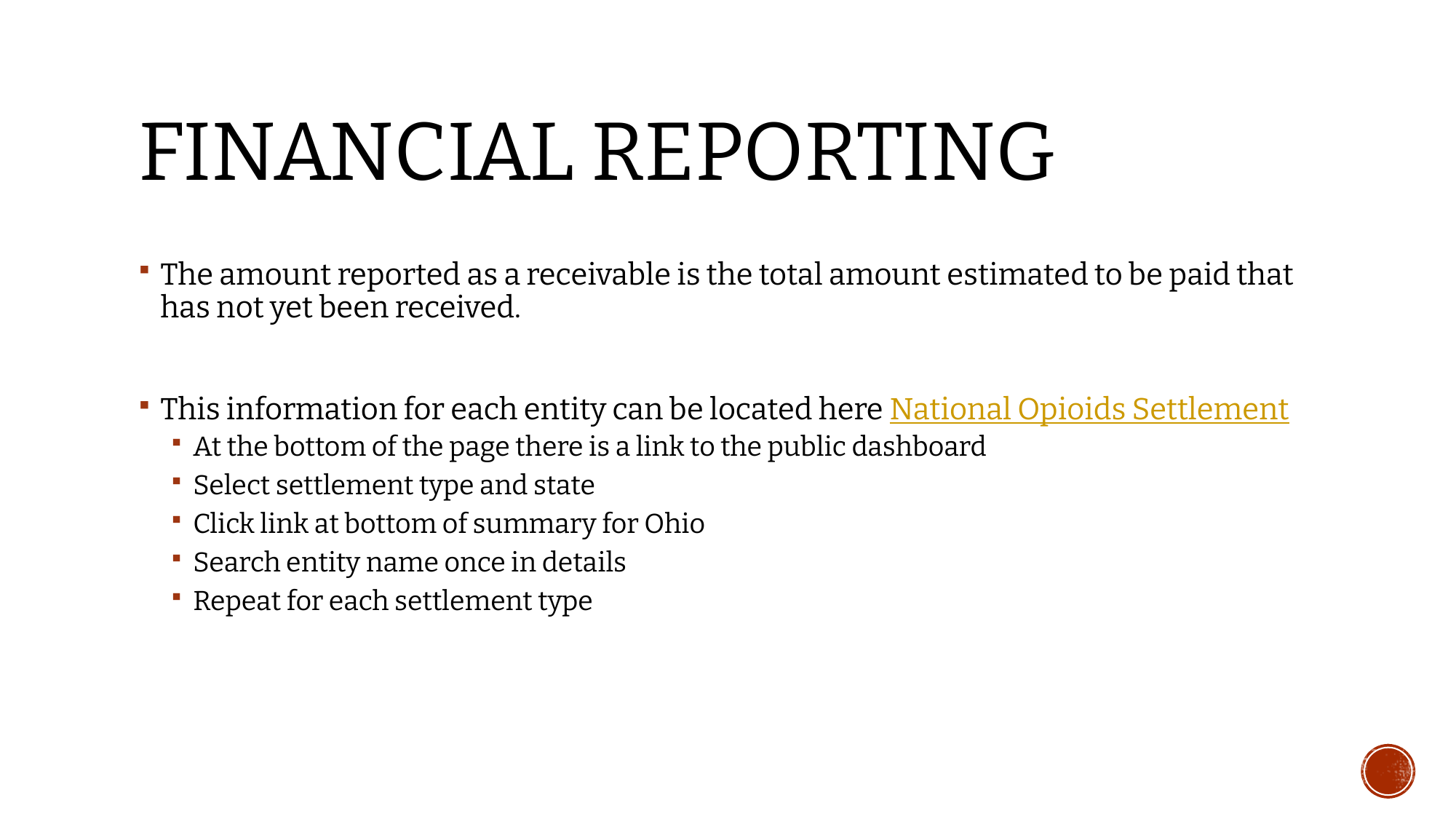

# Financial reporting
The amount reported as a receivable is the total amount estimated to be paid that has not yet been received.

This information for each entity can be located here National Opioids Settlement
At the bottom of the page there is a link to the public dashboard
Select settlement type and state
Click link at bottom of summary for Ohio
Search entity name once in details
Repeat for each settlement type